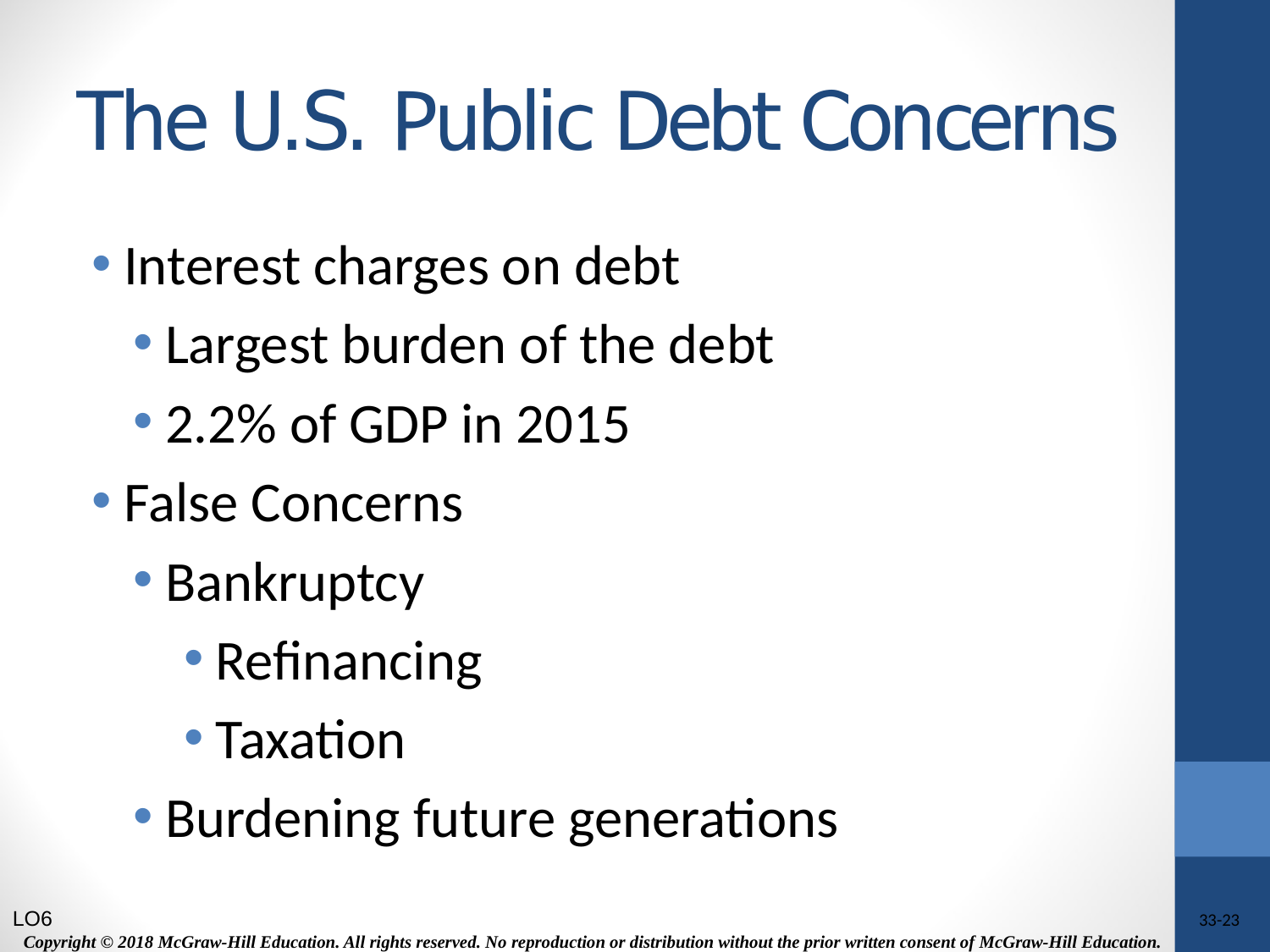

# The U.S. Public Debt Concerns
Interest charges on debt
Largest burden of the debt
2.2% of GDP in 2015
False Concerns
Bankruptcy
Refinancing
Taxation
Burdening future generations
LO6